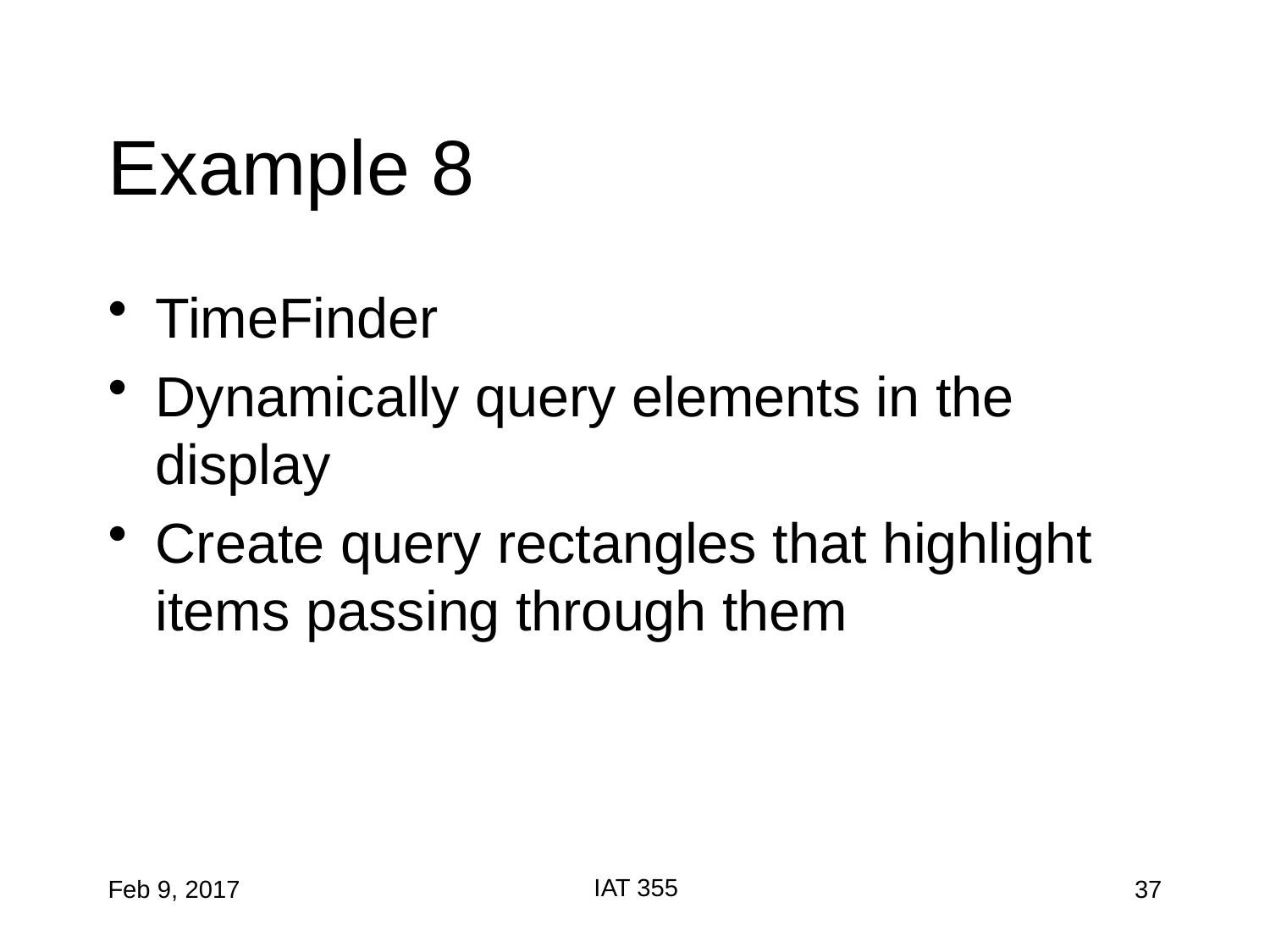

# Example 8
TimeFinder
Dynamically query elements in the display
Create query rectangles that highlight items passing through them
IAT 355
Feb 9, 2017
37